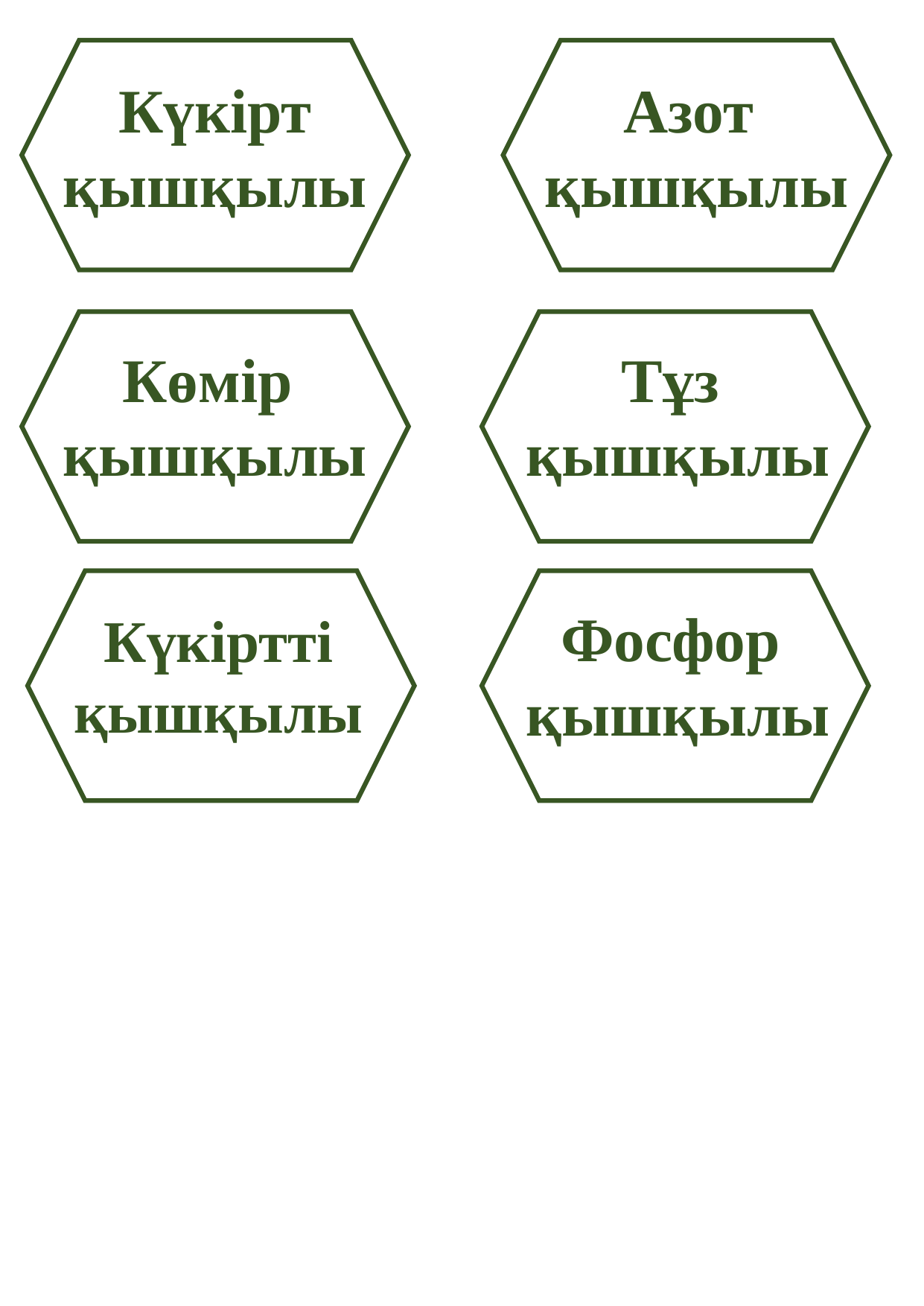

Күкірт
қышқылы
Азот
қышқылы

Көмір
қышқылы
Тұз
қышқылы

Фосфор
қышқылы
Күкіртті
қышқылы